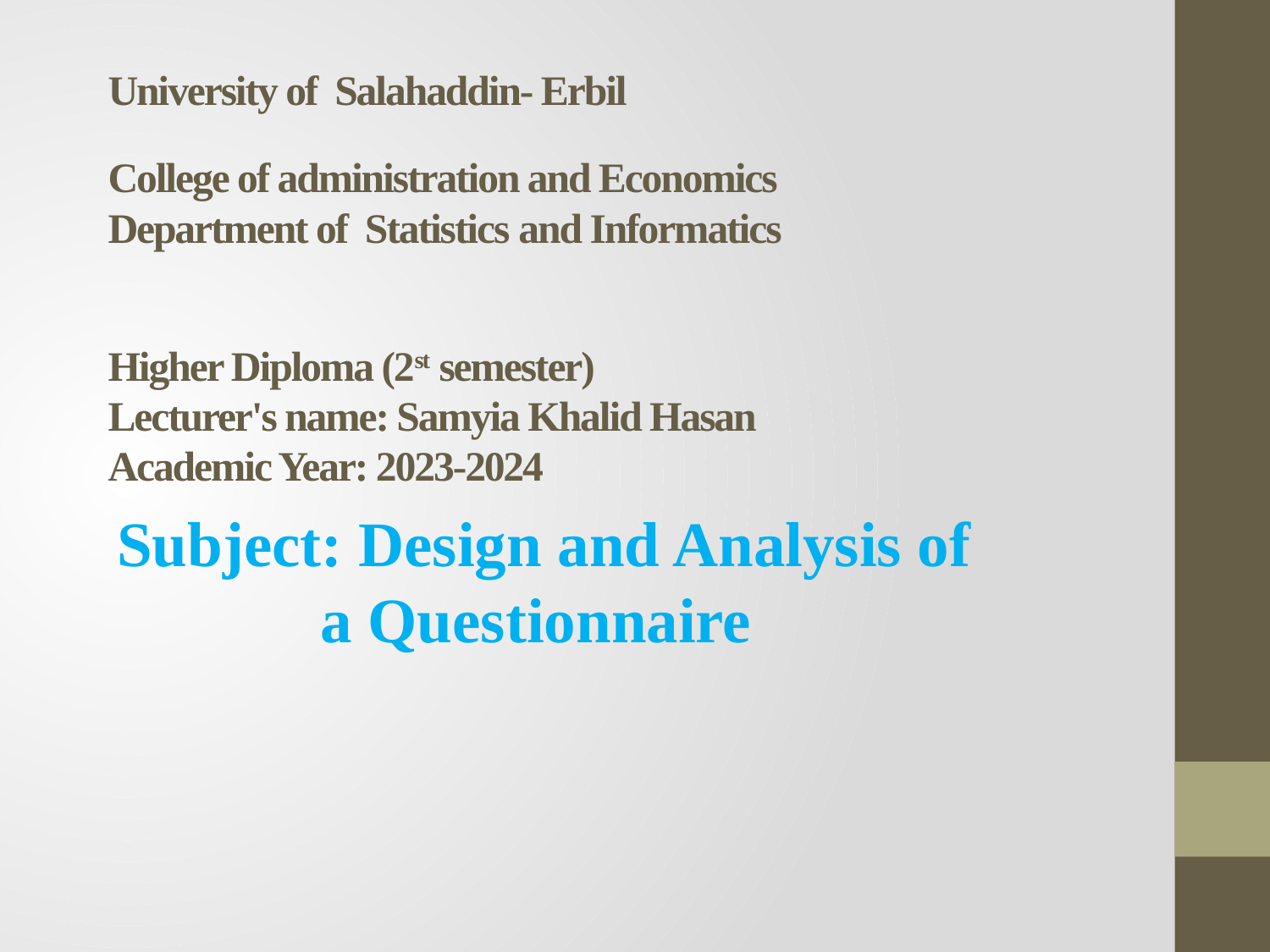

# University of  Salahaddin- Erbil College of administration and Economics Department of  Statistics and Informatics Higher Diploma (2st semester) Lecturer's name: Samyia Khalid Hasan Academic Year: 2023-2024
Subject: Design and Analysis of a Questionnaire